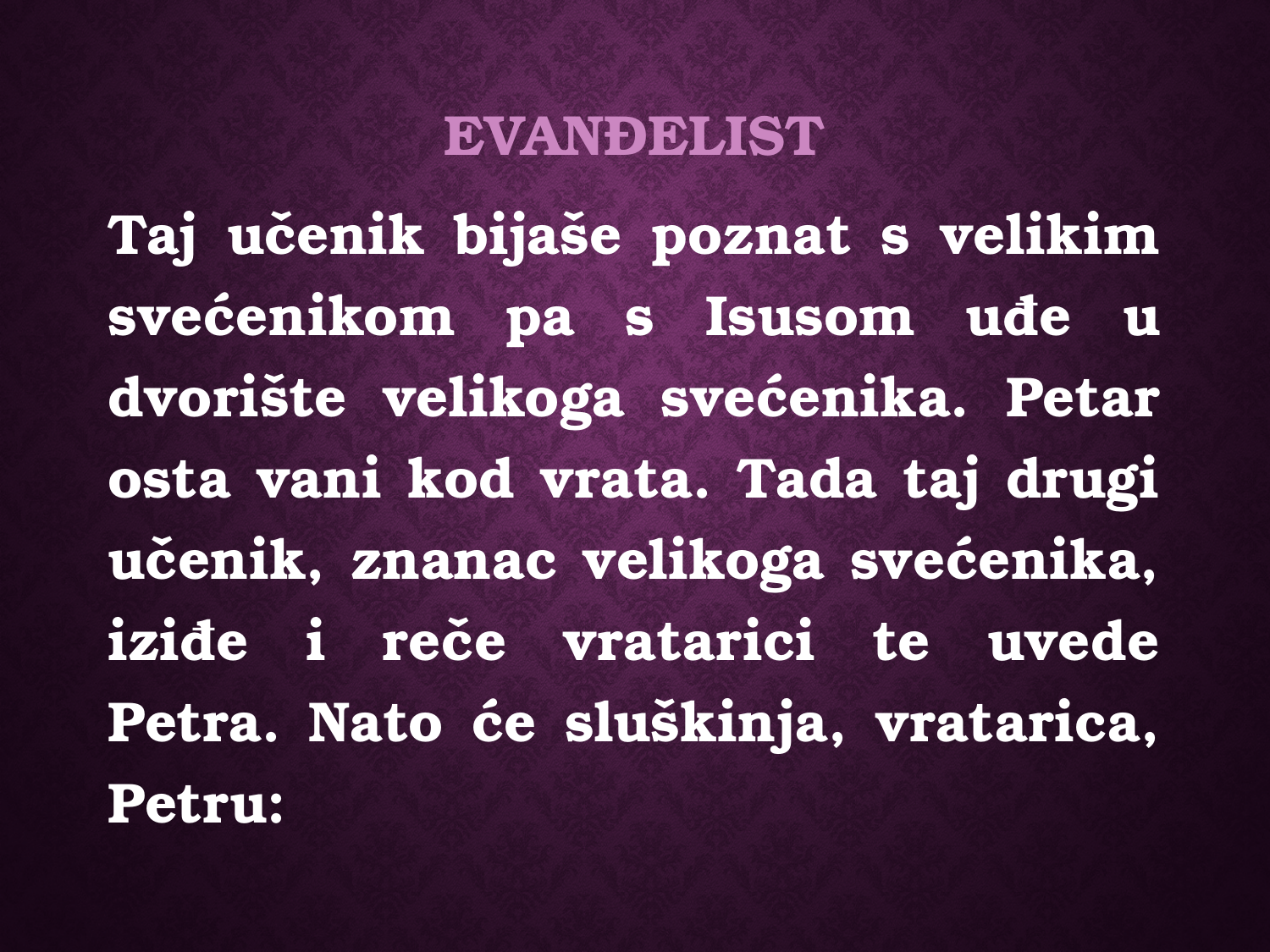

EVANĐELIST
Taj učenik bijaše poznat s velikim svećenikom pa s Isusom uđe u dvorište velikoga svećenika. Petar osta vani kod vrata. Tada taj drugi učenik, znanac velikoga svećenika, iziđe i reče vratarici te uvede Petra. Nato će sluškinja, vratarica, Petru: